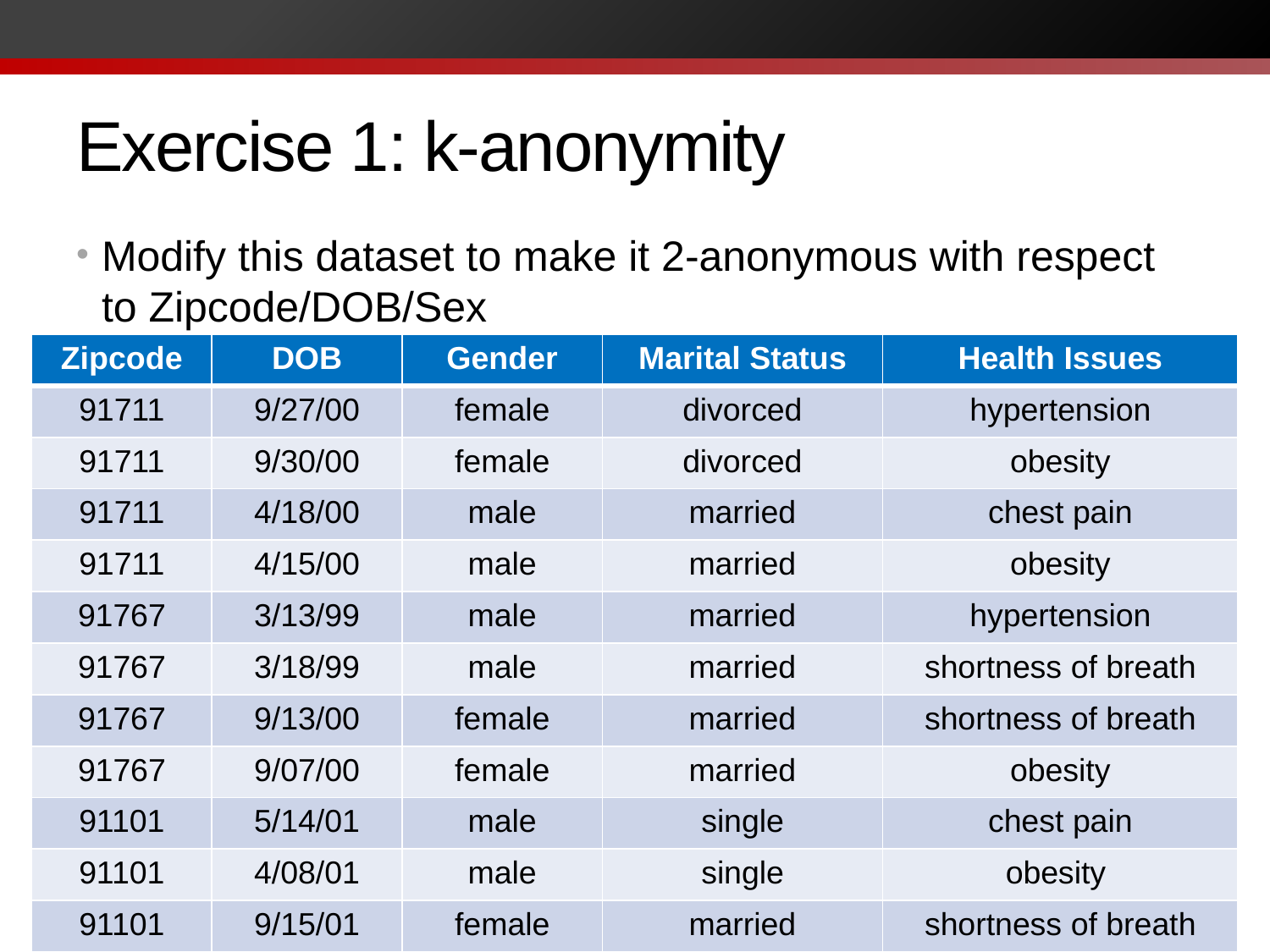

# Exercise 1: k-anonymity
Modify this dataset to make it 2-anonymous with respect to Zipcode/DOB/Sex
| Zipcode | DOB | Gender | Marital Status | Health Issues |
| --- | --- | --- | --- | --- |
| 91711 | 9/00 | female | divorced | hypertension |
| 91711 | 9/00 | female | divorced | obesity |
| 91711 | 4/00 | male | married | chest pain |
| 91711 | 4/00 | male | married | obesity |
| 91767 | 3/99 | male | married | hypertension |
| 91767 | 3/99 | male | married | shortness of breath |
| 91767 | 9/00 | female | married | shortness of breath |
| 91767 | 9/00 | female | married | obesity |
| 91101 | 2001 | \* | single | chest pain |
| 91101 | 2001 | \* | single | obesity |
| 91101 | 2001 | \* | married | shortness of breath |
| Zipcode | DOB | Gender | Marital Status | Health Issues |
| --- | --- | --- | --- | --- |
| 91711 | 9/27/00 | female | divorced | hypertension |
| 91711 | 9/30/00 | female | divorced | obesity |
| 91711 | 4/18/00 | male | married | chest pain |
| 91711 | 4/15/00 | male | married | obesity |
| 91767 | 3/13/99 | male | married | hypertension |
| 91767 | 3/18/99 | male | married | shortness of breath |
| 91767 | 9/13/00 | female | married | shortness of breath |
| 91767 | 9/07/00 | female | married | obesity |
| 91101 | 5/14/01 | male | single | chest pain |
| 91101 | 4/08/01 | male | single | obesity |
| 91101 | 9/15/01 | female | married | shortness of breath |